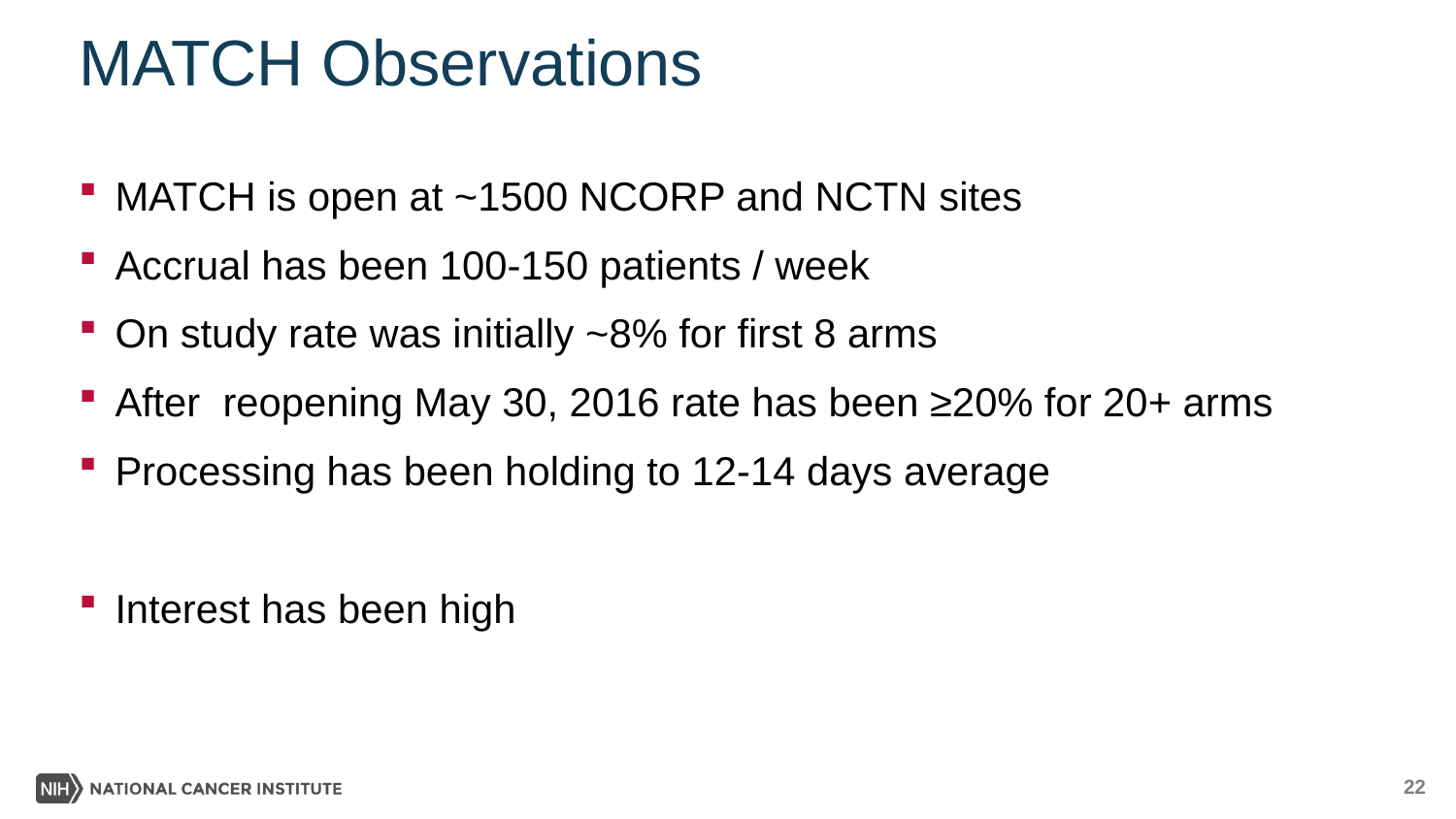

# MATCH Observations
MATCH is open at ~1500 NCORP and NCTN sites
Accrual has been 100-150 patients / week
On study rate was initially ~8% for first 8 arms
After  reopening May 30, 2016 rate has been ≥20% for 20+ arms
Processing has been holding to 12-14 days average

Interest has been high